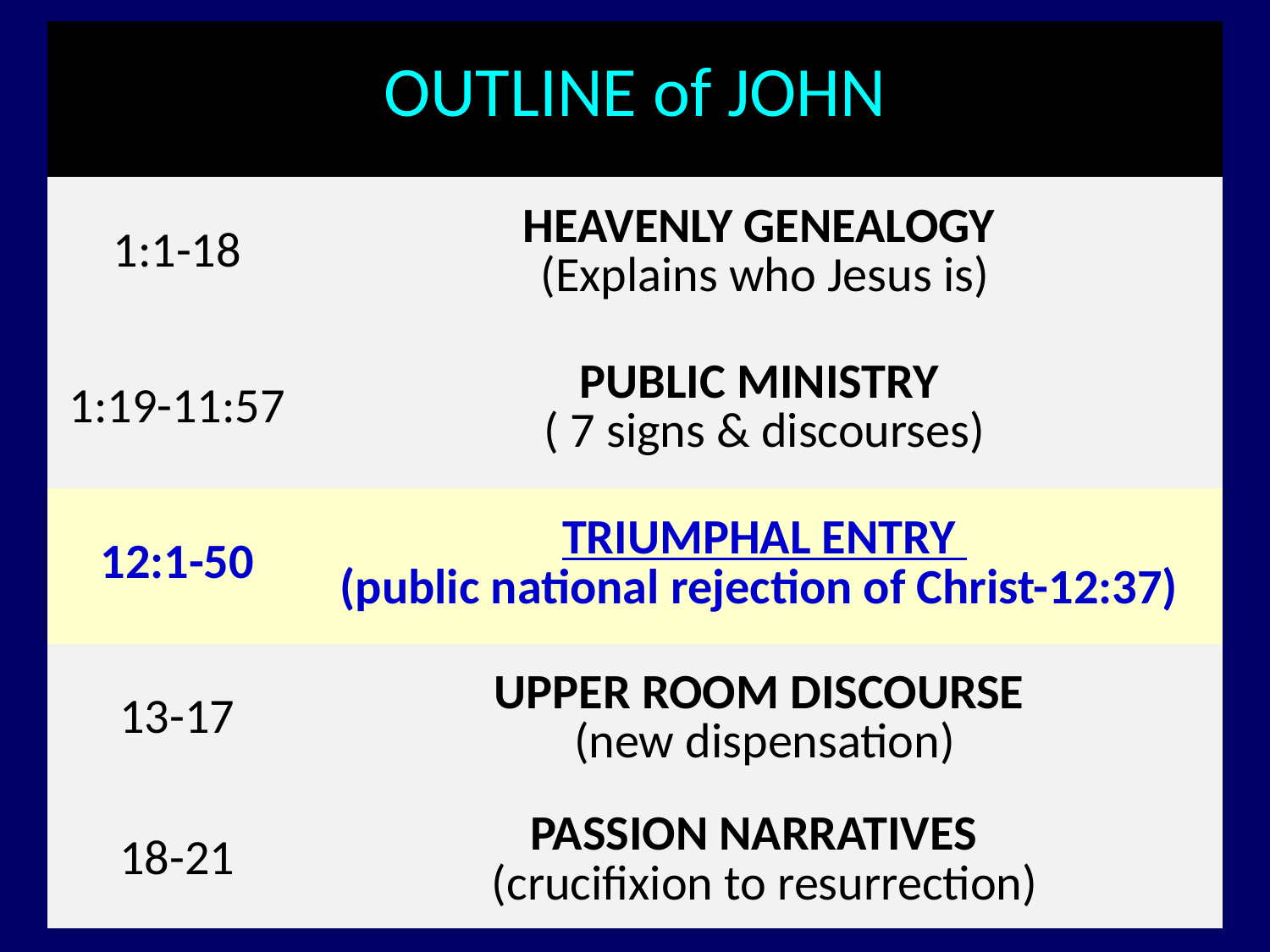

| OUTLINE of JOHN |  |
| --- | --- |
| 1:1-18 | HEAVENLY GENEALOGY (Explains who Jesus is) |
| 1:19-11:57 | PUBLIC MINISTRY ( 7 signs & discourses) |
| 12:1-50 | TRIUMPHAL ENTRY (public national rejection of Christ-12:37) |
| 13-17 | UPPER ROOM DISCOURSE (new dispensation) |
| 18-21 | PASSION NARRATIVES (crucifixion to resurrection) |